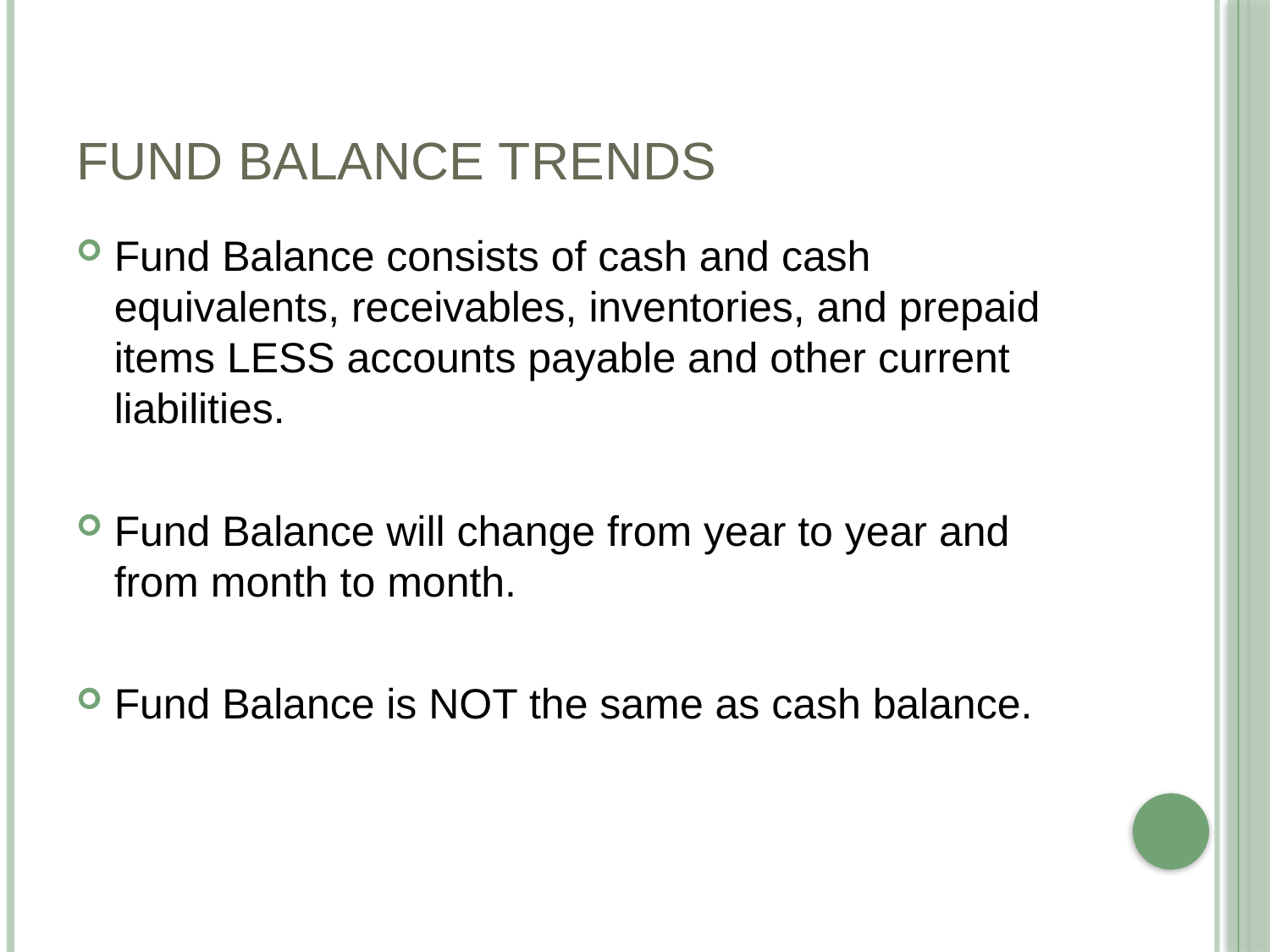

# FUND BALANCE TRENDS
Fund Balance consists of cash and cash equivalents, receivables, inventories, and prepaid items LESS accounts payable and other current liabilities.

Fund Balance will change from year to year and from month to month.

Fund Balance is NOT the same as cash balance.